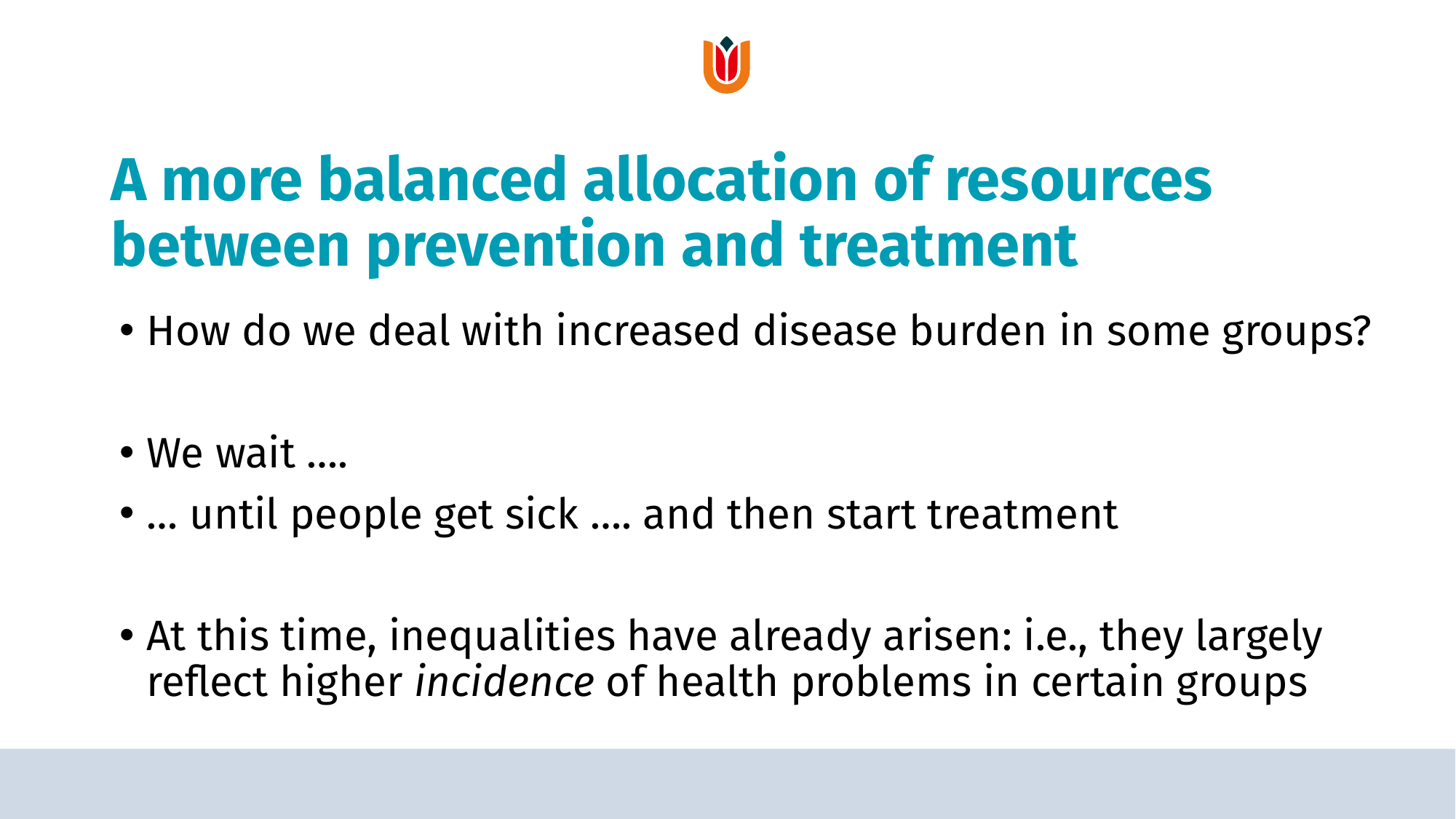

# A more balanced allocation of resources between prevention and treatment

How do we deal with increased disease burden in some groups?

We wait ….
… until people get sick …. and then start treatment

At this time, inequalities have already arisen: i.e., they largely reflect higher incidence of health problems in certain groups